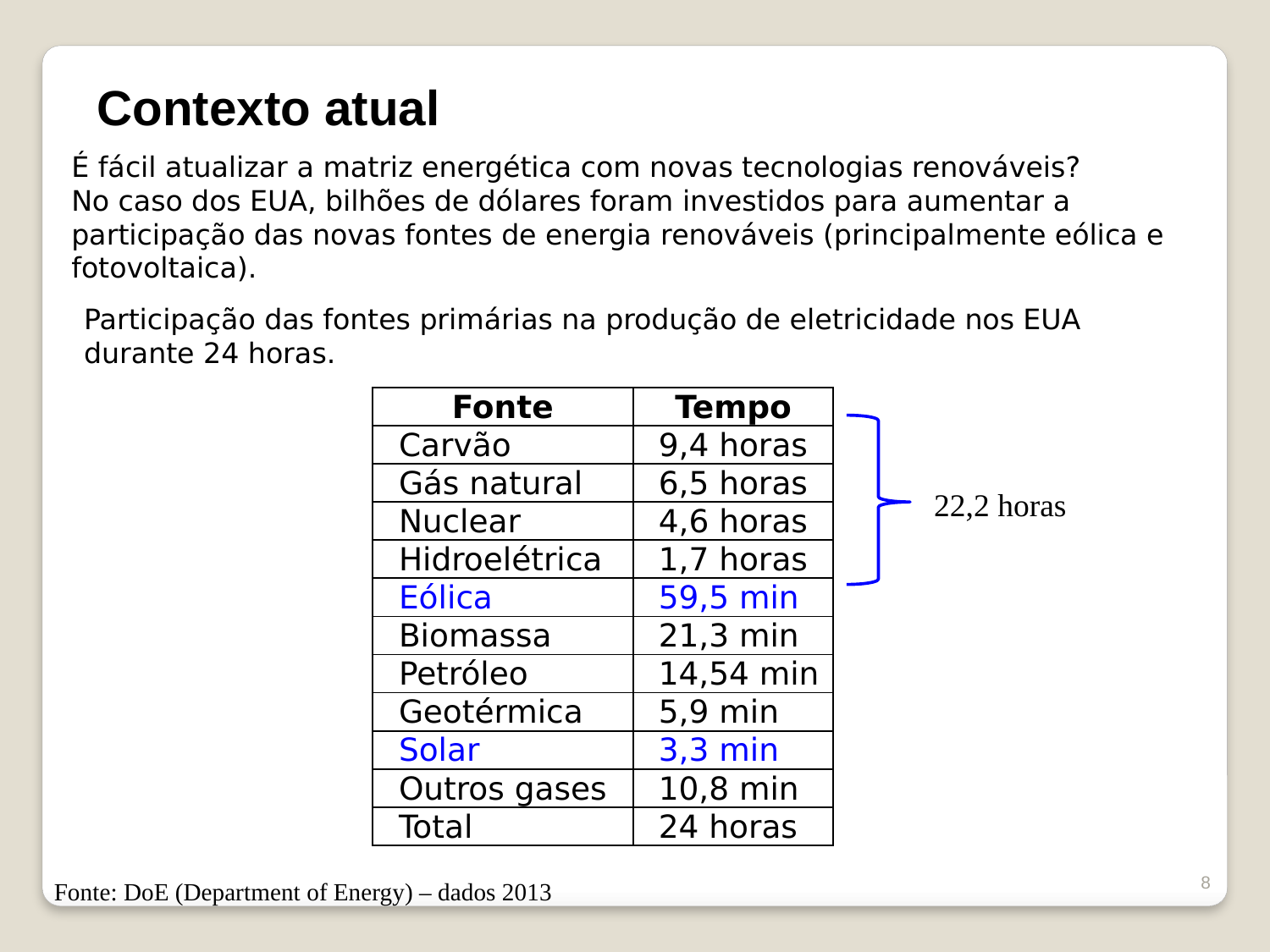

Contexto atual
É fácil atualizar a matriz energética com novas tecnologias renováveis?
No caso dos EUA, bilhões de dólares foram investidos para aumentar a participação das novas fontes de energia renováveis (principalmente eólica e fotovoltaica).
Participação das fontes primárias na produção de eletricidade nos EUA durante 24 horas.
| Fonte | Tempo |
| --- | --- |
| Carvão | 9,4 horas |
| Gás natural | 6,5 horas |
| Nuclear | 4,6 horas |
| Hidroelétrica | 1,7 horas |
| Eólica | 59,5 min |
| Biomassa | 21,3 min |
| Petróleo | 14,54 min |
| Geotérmica | 5,9 min |
| Solar | 3,3 min |
| Outros gases | 10,8 min |
| Total | 24 horas |

22,2 horas
8
Fonte: DoE (Department of Energy) – dados 2013